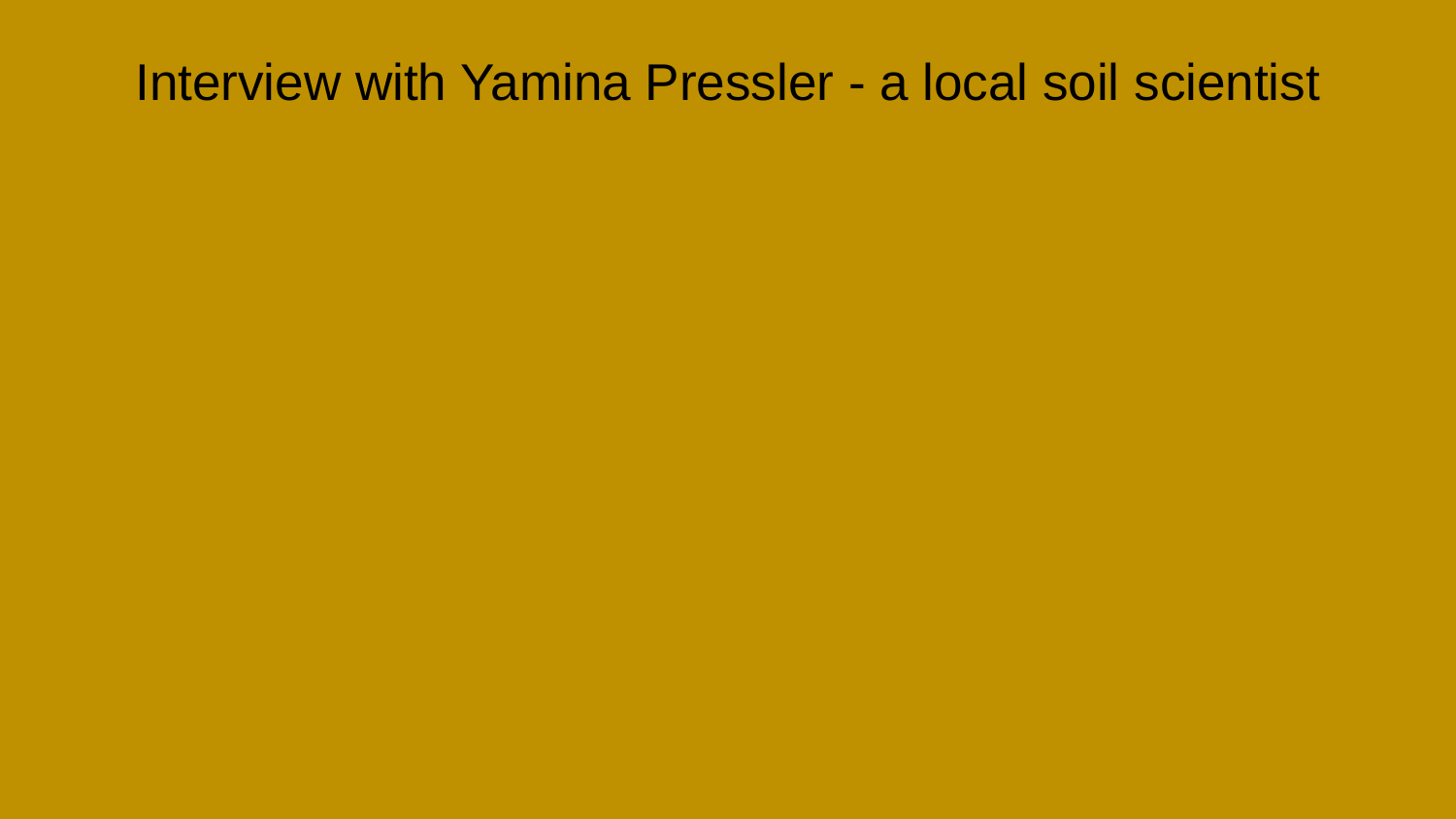

# Interview with Yamina Pressler - a local soil scientist